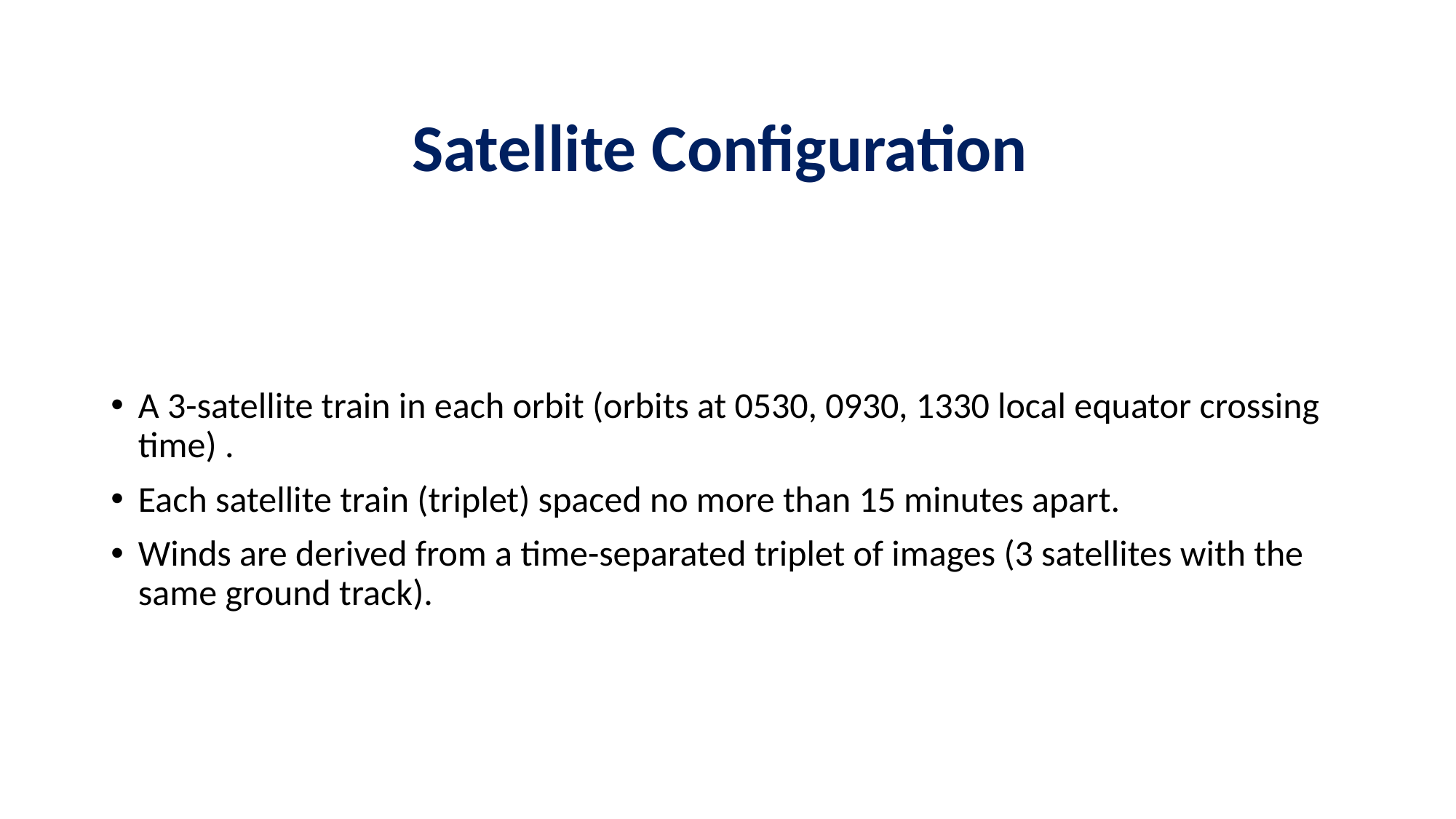

# Satellite Configuration
A 3-satellite train in each orbit (orbits at 0530, 0930, 1330 local equator crossing time) .
Each satellite train (triplet) spaced no more than 15 minutes apart.
Winds are derived from a time-separated triplet of images (3 satellites with the same ground track).